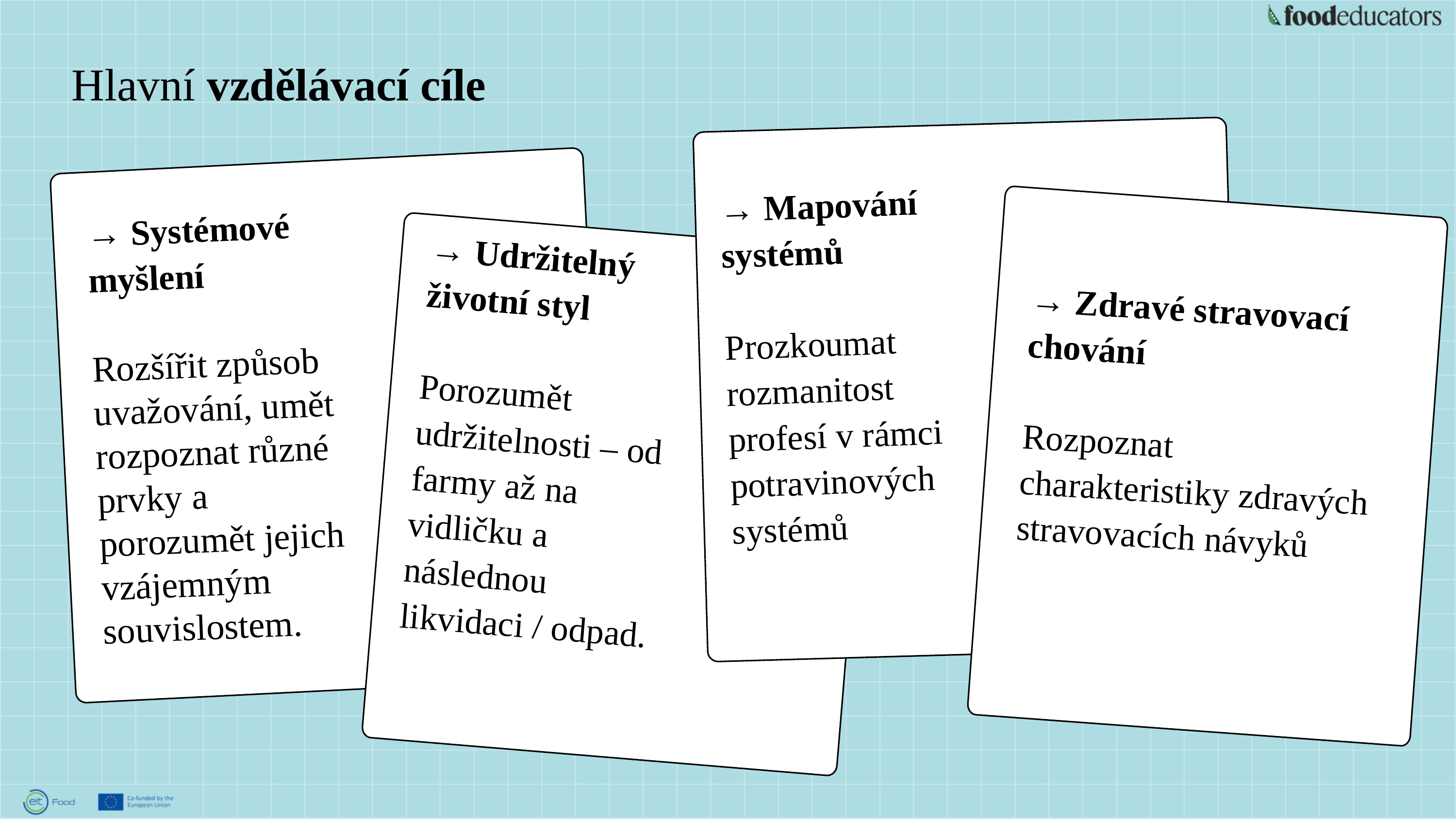

Hlavní vzdělávací cíle

→ Mapování systémů

Prozkoumat rozmanitost profesí v rámci potravinových systémů

→ Systémové myšlení

Rozšířit způsob uvažování, umět rozpoznat různé prvky a porozumět jejich vzájemným souvislostem.

→ Udržitelný životní styl

Porozumět udržitelnosti – od farmy až na vidličku a následnou likvidaci / odpad.

→ Zdravé stravovací chování

Rozpoznat charakteristiky zdravých stravovacích návyků